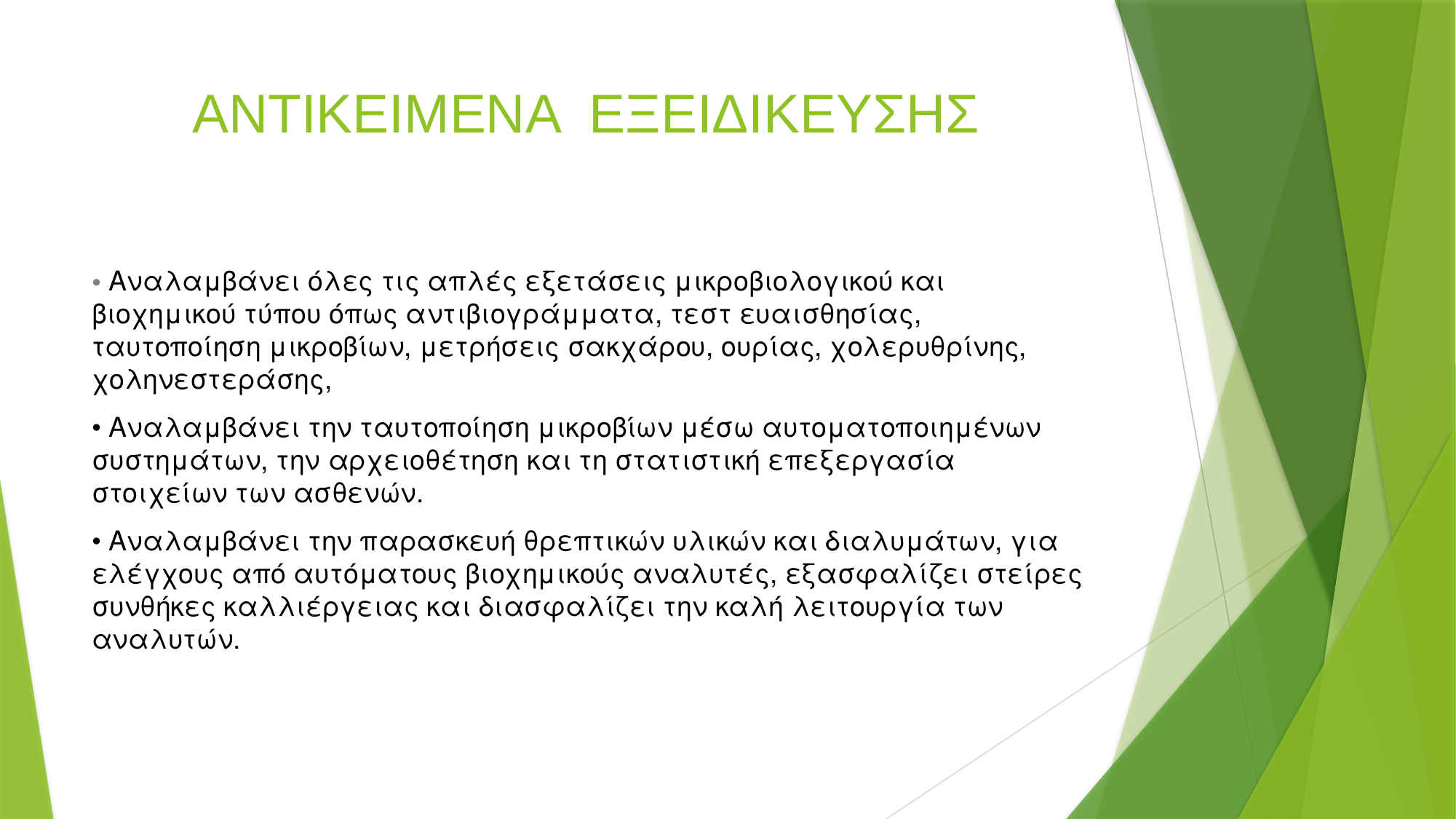

# ΑΝΤΙΚΕΙΜΕΝΑ  ΕΞΕΙΔΙΚΕΥΣΗΣ
• Αναλαμβάνει όλες τις απλές εξετάσεις μικροβιολογικού και βιοχημικού τύπου όπως αντιβιογράμματα, τεστ ευαισθησίας, ταυτοποίηση μικροβίων, μετρήσεις σακχάρου, ουρίας, χολερυθρίνης, χοληνεστεράσης,
• Αναλαμβάνει την ταυτοποίηση μικροβίων μέσω αυτοματοποιημένων συστημάτων, την αρχειοθέτηση και τη στατιστική επεξεργασία στοιχείων των ασθενών.
• Αναλαμβάνει την παρασκευή θρεπτικών υλικών και διαλυμάτων, για ελέγχους από αυτόματους βιοχημικούς αναλυτές, εξασφαλίζει στείρες συνθήκες καλλιέργειας και διασφαλίζει την καλή λειτουργία των αναλυτών.